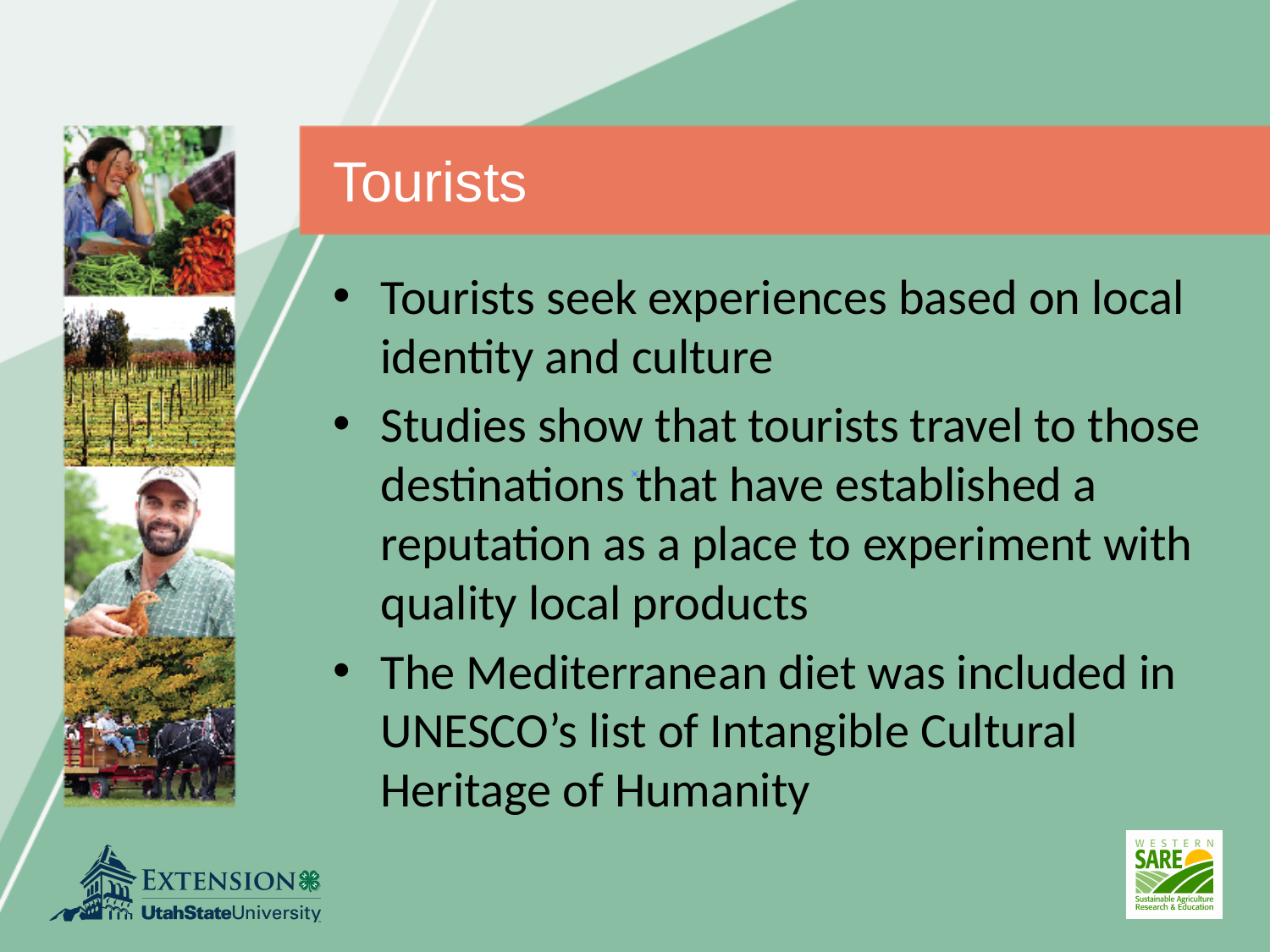

# Tourists
Tourists seek experiences based on local identity and culture
Studies show that tourists travel to those destinations that have established a reputation as a place to experiment with quality local products
The Mediterranean diet was included in UNESCO’s list of Intangible Cultural Heritage of Humanity